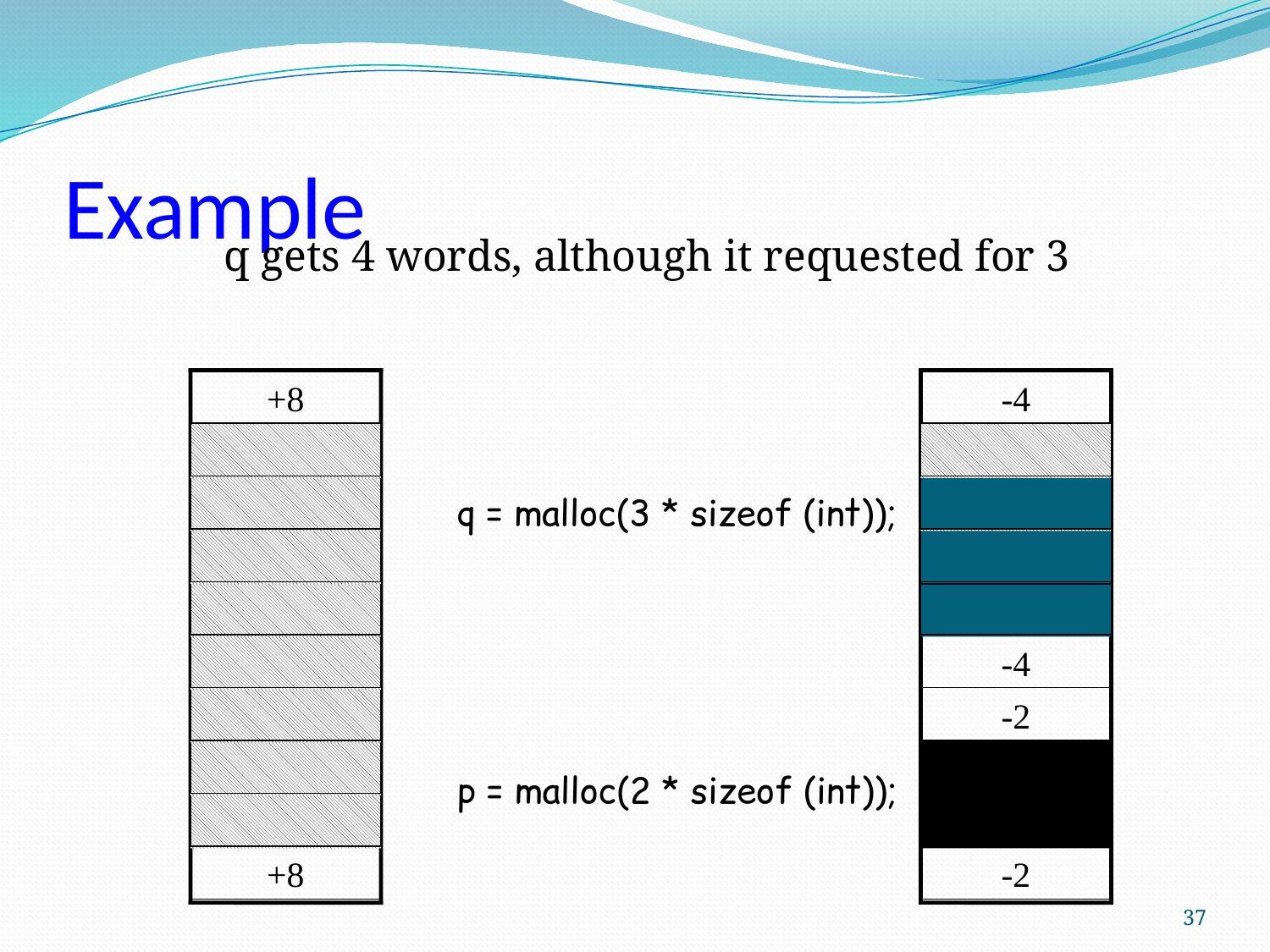

# Example
q gets 4 words, although it requested for 3

+8

-4

q = malloc(3 * sizeof (int));

-4

-2

p = malloc(2 * sizeof (int));

+8

-2

37